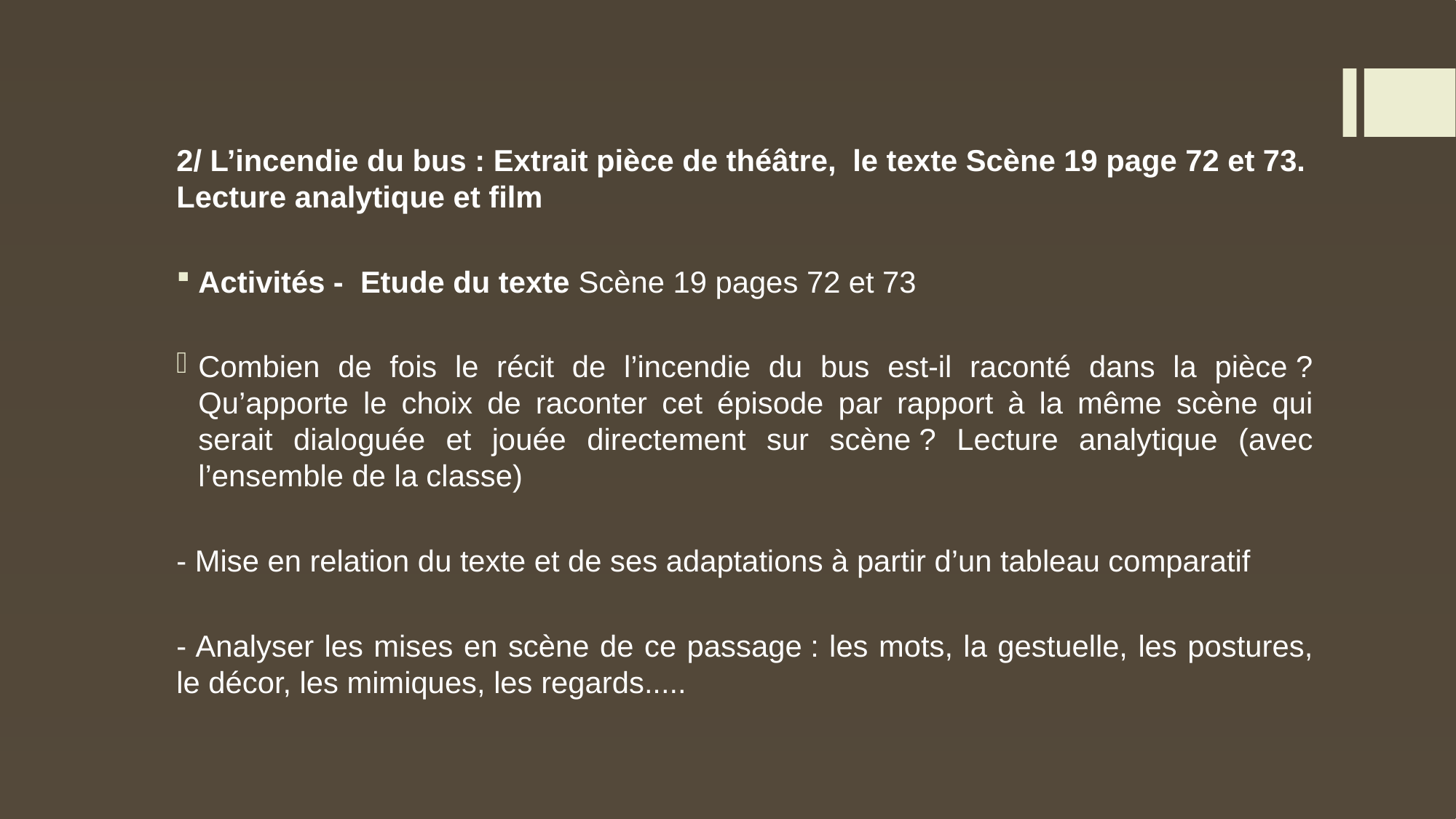

2/ L’incendie du bus : Extrait pièce de théâtre,  le texte Scène 19 page 72 et 73. Lecture analytique et film

Activités -  Etude du texte Scène 19 pages 72 et 73

Combien de fois le récit de l’incendie du bus est-il raconté dans la pièce ? Qu’apporte le choix de raconter cet épisode par rapport à la même scène qui serait dialoguée et jouée directement sur scène ? Lecture analytique (avec l’ensemble de la classe)

- Mise en relation du texte et de ses adaptations à partir d’un tableau comparatif

- Analyser les mises en scène de ce passage : les mots, la gestuelle, les postures, le décor, les mimiques, les regards.....